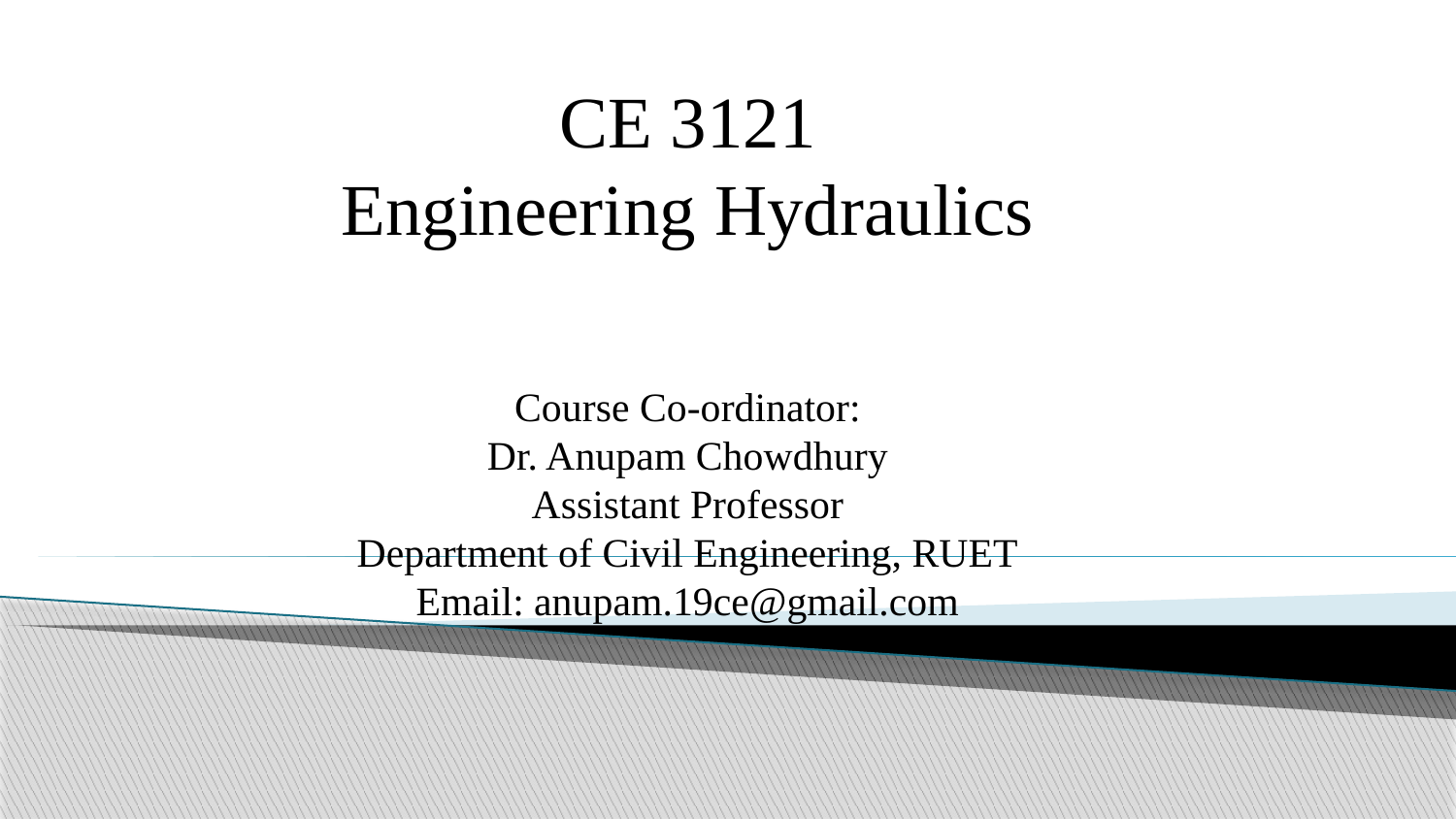

CE 3121
Engineering Hydraulics
Course Co-ordinator:
Dr. Anupam Chowdhury
Assistant Professor
Department of Civil Engineering, RUET
Email: anupam.19ce@gmail.com